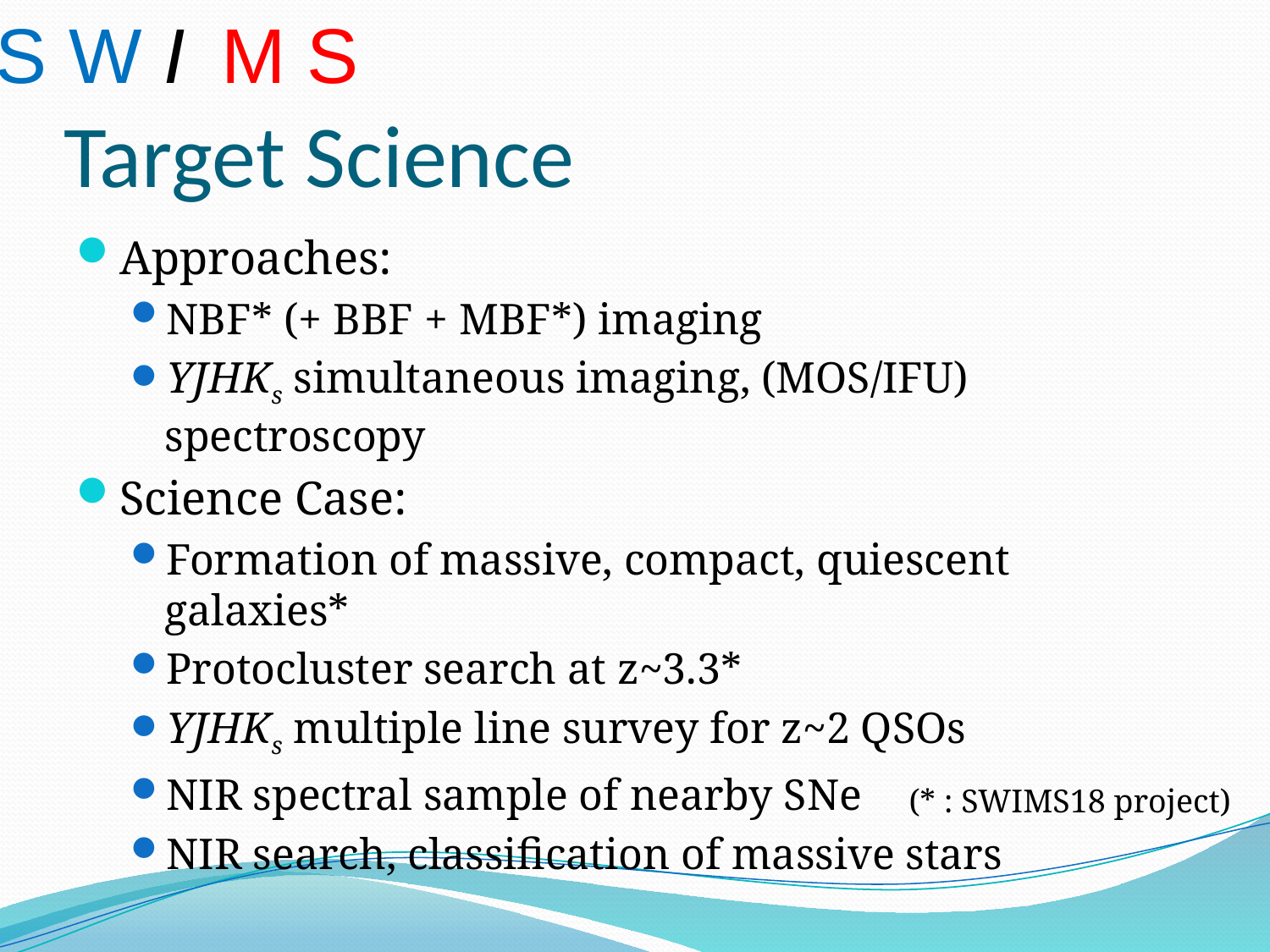

# Target Science
Approaches:
NBF* (+ BBF + MBF*) imaging
YJHKs simultaneous imaging, (MOS/IFU) spectroscopy
Science Case:
Formation of massive, compact, quiescent galaxies*
Protocluster search at z~3.3*
YJHKs multiple line survey for z~2 QSOs
NIR spectral sample of nearby SNe
NIR search, classification of massive stars
(* : SWIMS18 project)